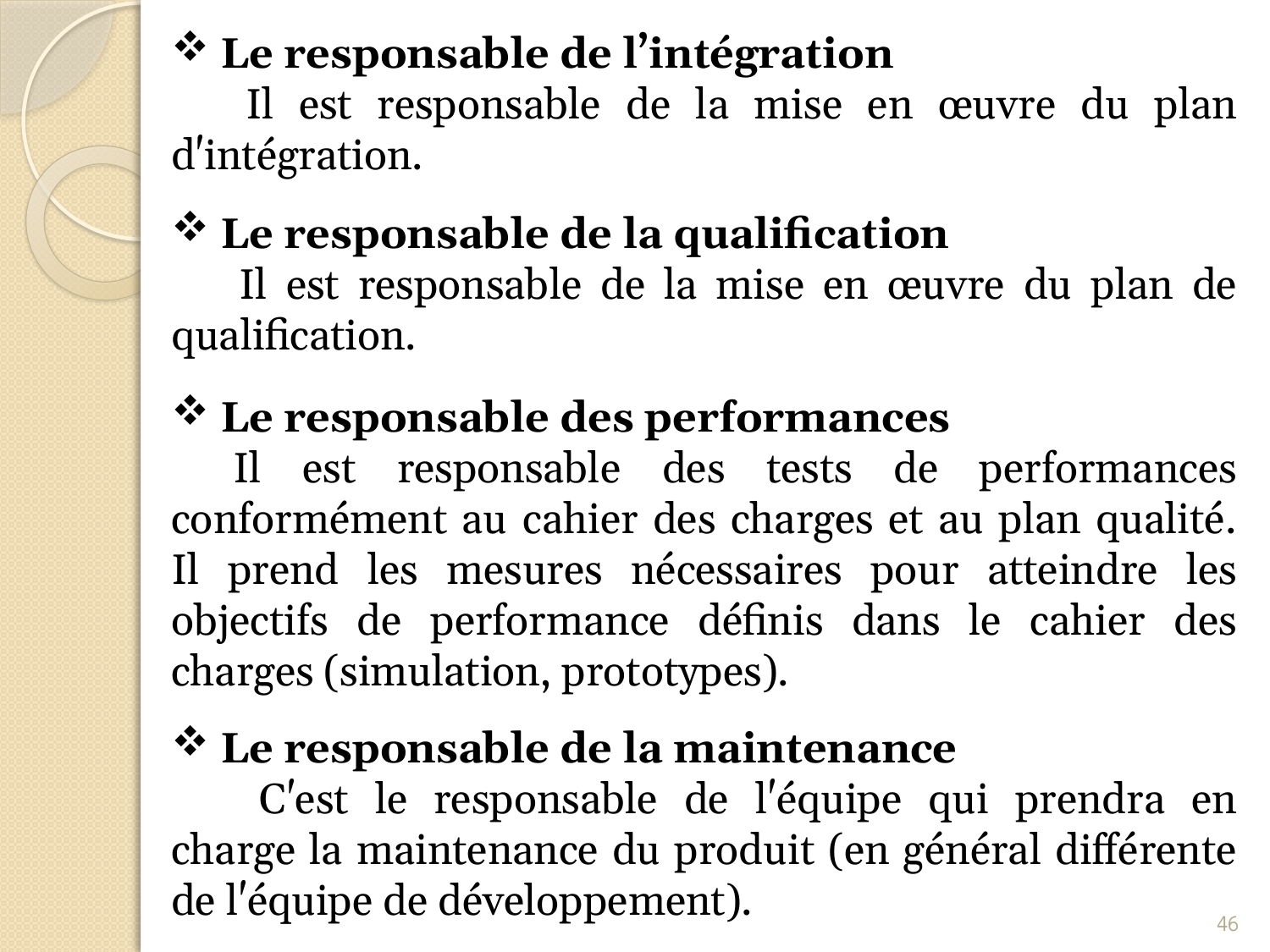

Le responsable de l’intégration
 Il est responsable de la mise en œuvre du plan d'intégration.
 Le responsable de la qualification
 Il est responsable de la mise en œuvre du plan de qualification.
 Le responsable des performances
Il est responsable des tests de performances conformément au cahier des charges et au plan qualité. Il prend les mesures nécessaires pour atteindre les objectifs de performance définis dans le cahier des charges (simulation, prototypes).
 Le responsable de la maintenance
 C'est le responsable de l'équipe qui prendra en charge la maintenance du produit (en général différente de l'équipe de développement).
46